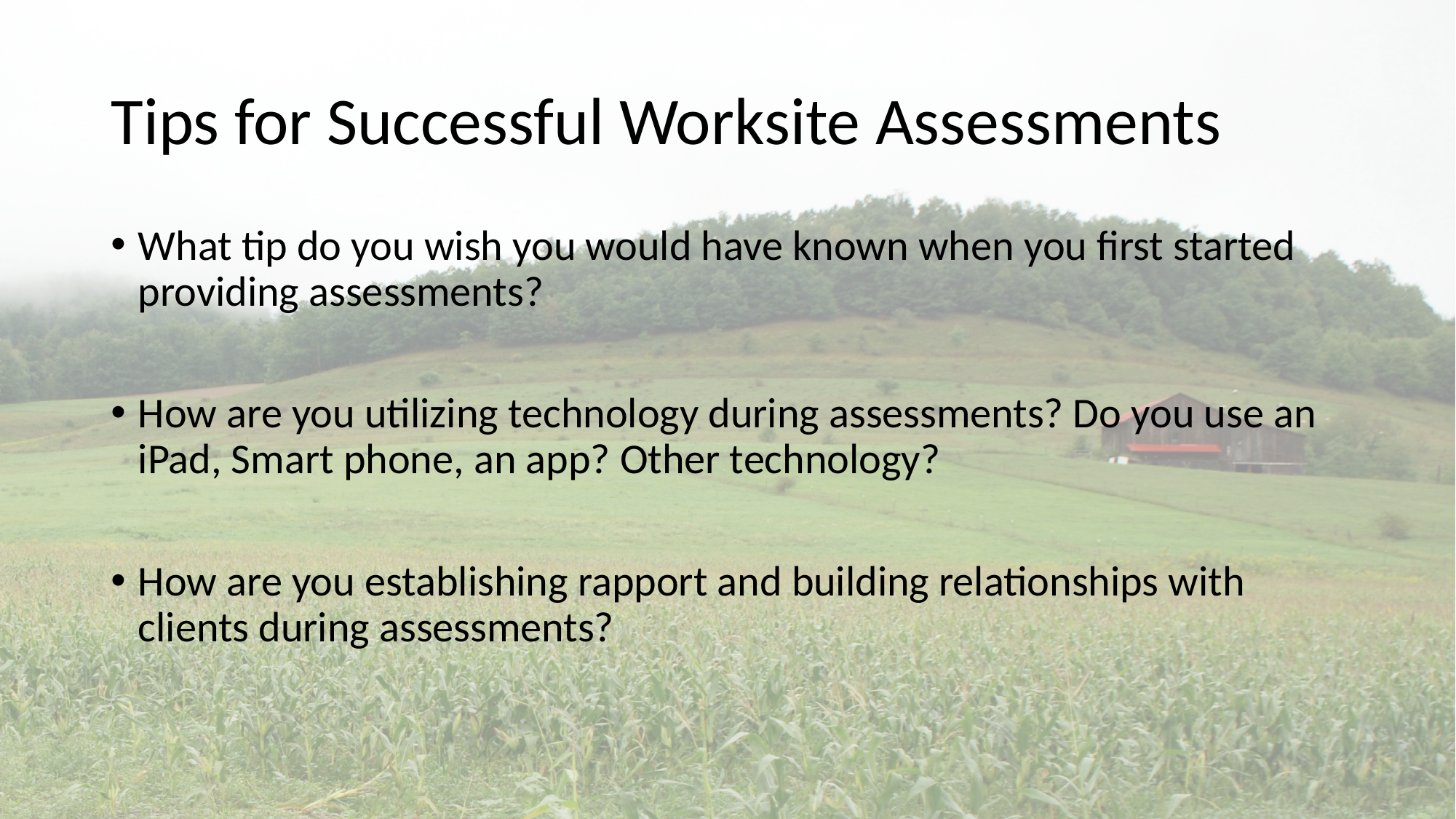

# Tips for Successful Worksite Assessments
What tip do you wish you would have known when you first started providing assessments?

How are you utilizing technology during assessments? Do you use an iPad, Smart phone, an app? Other technology?

How are you establishing rapport and building relationships with clients during assessments?